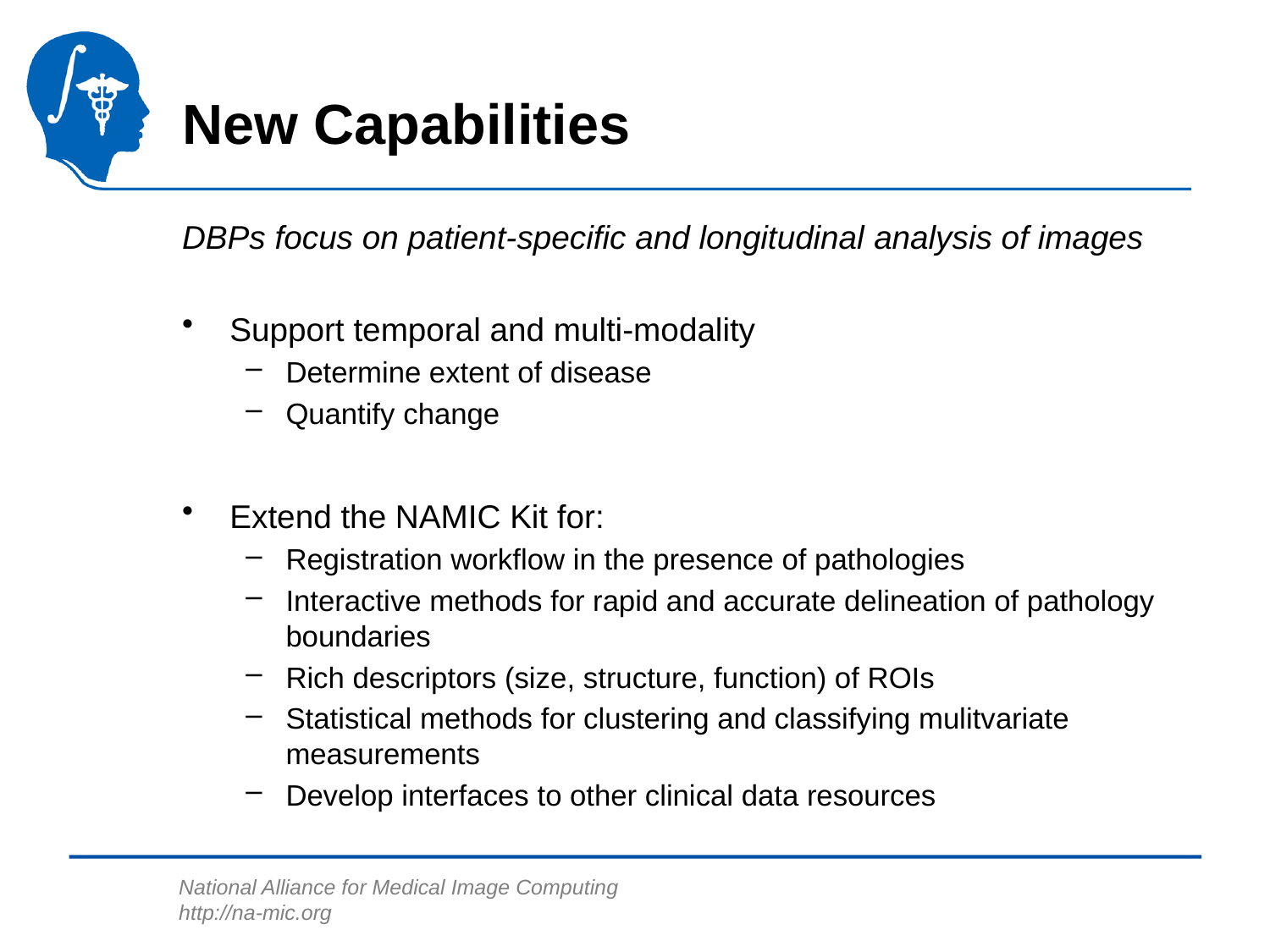

# New Capabilities
DBPs focus on patient-specific and longitudinal analysis of images

Support temporal and multi-modality
Determine extent of disease
Quantify change

Extend the NAMIC Kit for:
Registration workflow in the presence of pathologies
Interactive methods for rapid and accurate delineation of pathology boundaries
Rich descriptors (size, structure, function) of ROIs
Statistical methods for clustering and classifying mulitvariate measurements
Develop interfaces to other clinical data resources